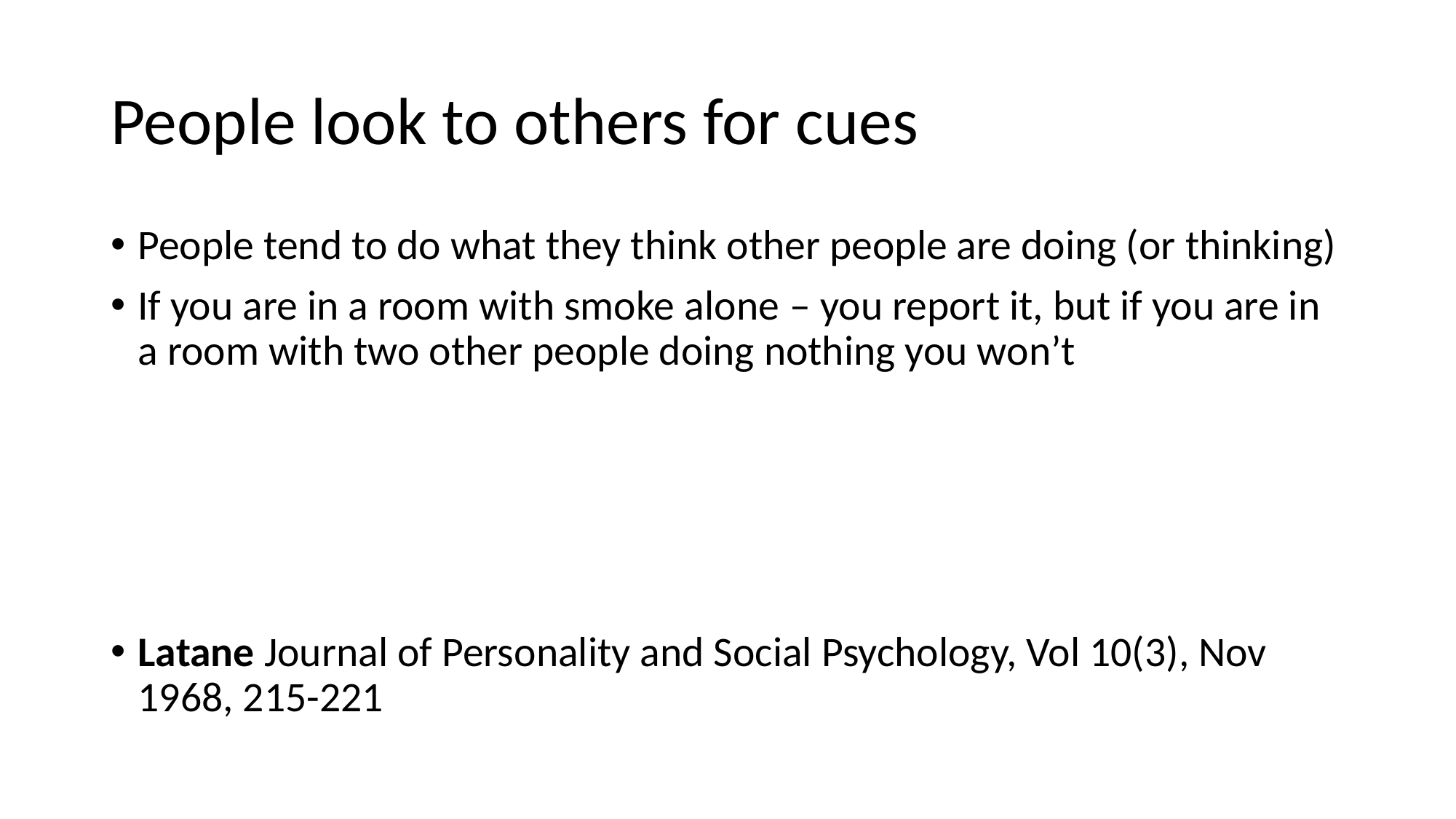

# People look to others for cues
People tend to do what they think other people are doing (or thinking)
If you are in a room with smoke alone – you report it, but if you are in a room with two other people doing nothing you won’t

Latane Journal of Personality and Social Psychology, Vol 10(3), Nov 1968, 215-221